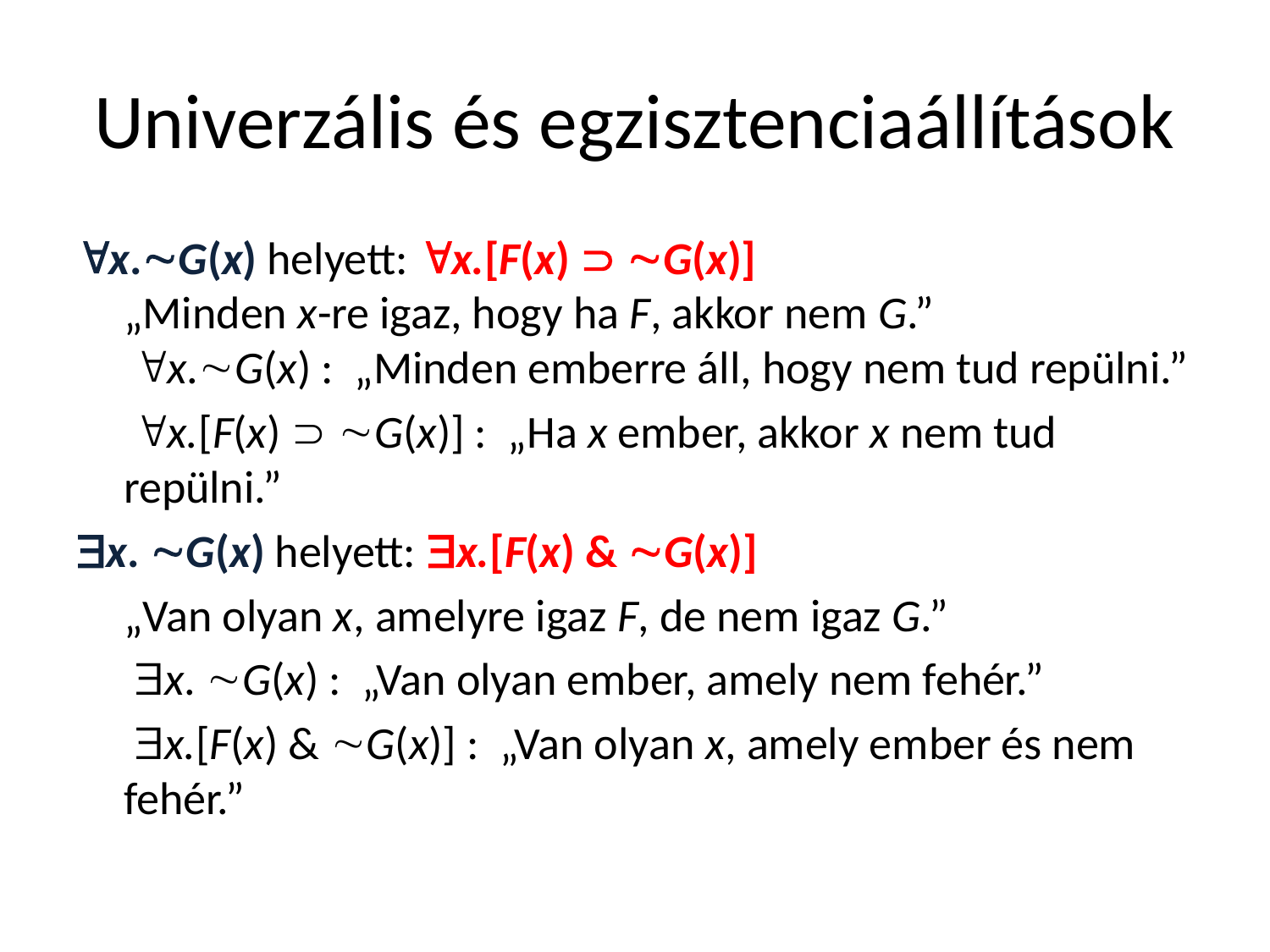

# Univerzális és egzisztenciaállítások
∀x.∼G(x) helyett: ∀x.[F(x) ⊃ ∼G(x)]
„Minden x-re igaz, hogy ha F, akkor nem G.”
 ∀x.∼G(x) :  „Minden emberre áll, hogy nem tud repülni.”
	 ∀x.[F(x) ⊃ ∼G(x)] :  „Ha x ember, akkor x nem tud repülni.”
∃x. ∼G(x) helyett: ∃x.[F(x) & ∼G(x)]
	„Van olyan x, amelyre igaz F, de nem igaz G.”
	 ∃x. ∼G(x) :  „Van olyan ember, amely nem fehér.”
	 ∃x.[F(x) & ∼G(x)] :  „Van olyan x, amely ember és nem fehér.”